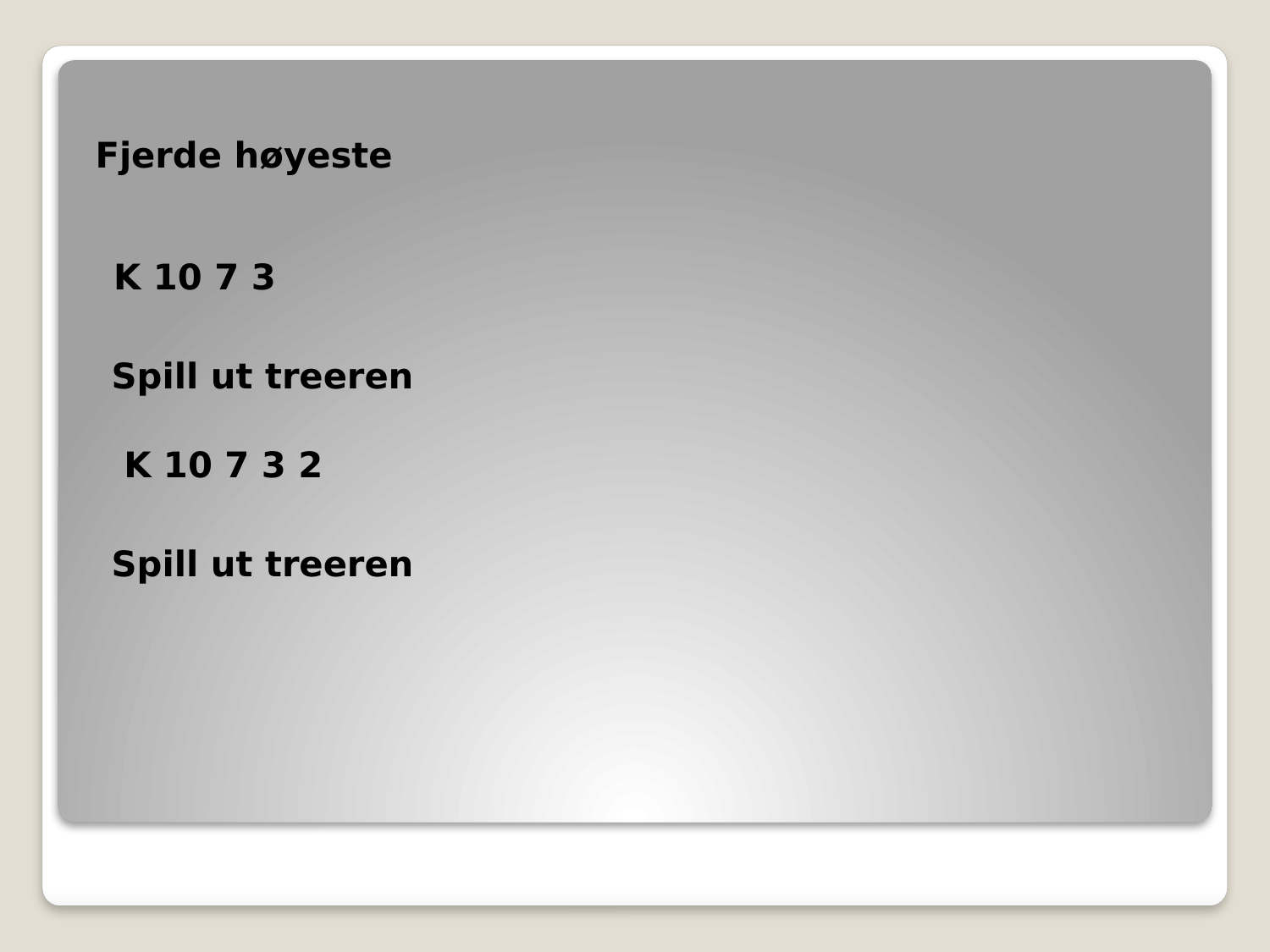

Fjerde høyeste
K 10 7 3
Spill ut treeren
K 10 7 3 2
Spill ut treeren
#